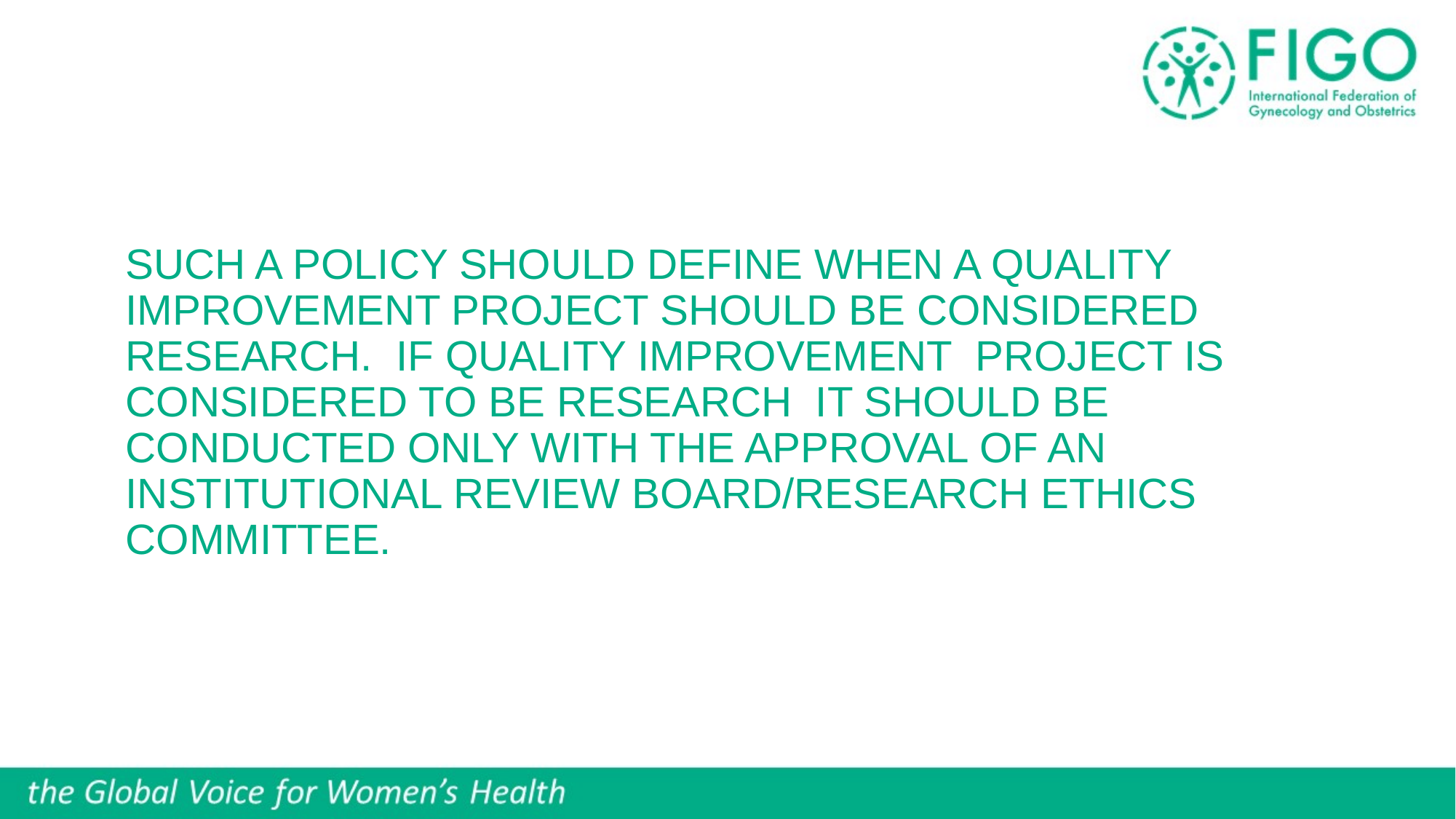

# Such a policy should define when a quality improvement project should be considered research.  If quality improvement  project is considered to be research  it should be conducted only with the approval of an Institutional Review Board/Research Ethics Committee.